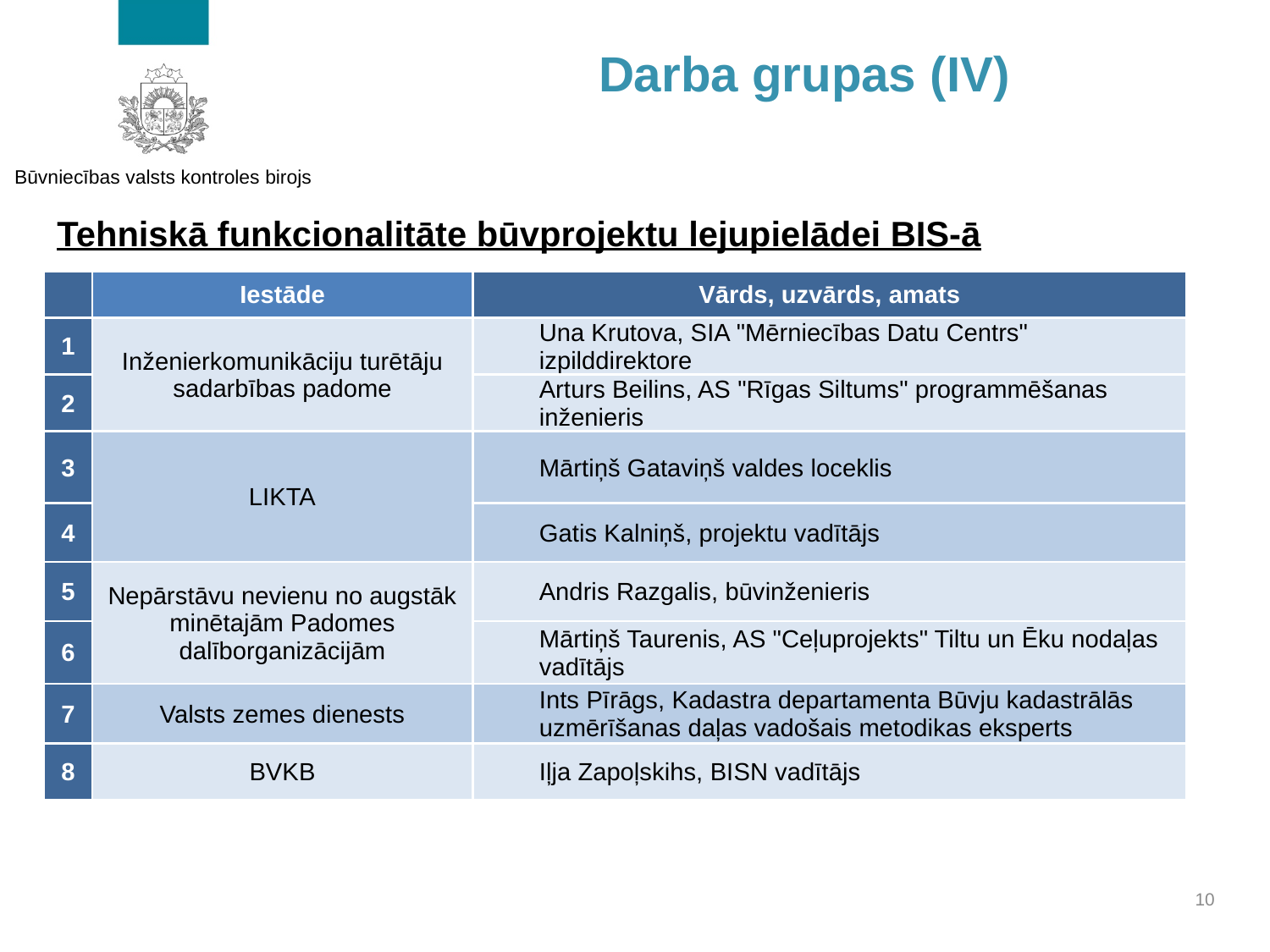

Darba grupas (IV)
Tehniskā funkcionalitāte būvprojektu lejupielādei BIS-ā

|  | Iestāde | Vārds, uzvārds, amats |
| --- | --- | --- |
| 1 | Inženierkomunikāciju turētāju sadarbības padome | Una Krutova, SIA "Mērniecības Datu Centrs" izpilddirektore |
| 2 |  | Arturs Beilins, AS "Rīgas Siltums" programmēšanas inženieris |
| 3 | LIKTA | Mārtiņš Gataviņš valdes loceklis |
| 4 |  | Gatis Kalniņš, projektu vadītājs |
| 5 | Nepārstāvu nevienu no augstāk minētajām Padomes dalīborganizācijām | Andris Razgalis, būvinženieris |
| 6 |  | Mārtiņš Taurenis, AS "Ceļuprojekts" Tiltu un Ēku nodaļas vadītājs |
| 7 | Valsts zemes dienests | Ints Pīrāgs, Kadastra departamenta Būvju kadastrālās uzmērīšanas daļas vadošais metodikas eksperts |
| 8 | BVKB | Iļja Zapoļskihs, BISN vadītājs |
10